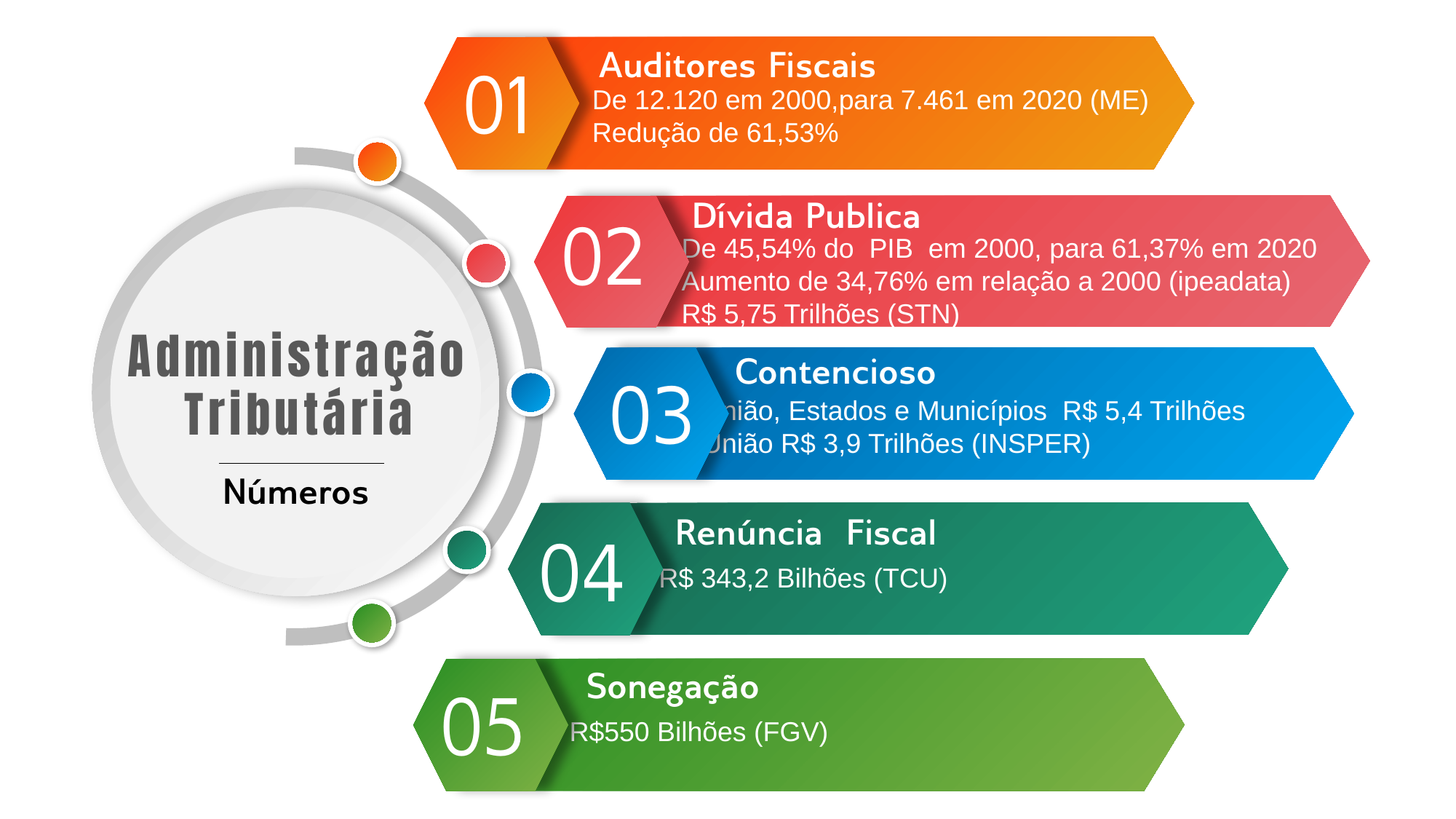

Auditores Fiscais

De 12.120 em 2000,para 7.461 em 2020 (ME)
Redução de 61,53%

01

Dívida Publica

De 45,54% do  PIB  em 2000, para 61,37% em 2020
Aumento de 34,76% em relação a 2000 (ipeadata)
R$ 5,75 Trilhões (STN)

02

Administração Tributária
Contencioso

União, Estados e Municípios  R$ 5,4 Trilhões
União R$ 3,9 Trilhões (INSPER)

03

Números

Renúncia  Fiscal
R$ 343,2 Bilhões (TCU)

04

Sonegação

R$550 Bilhões (FGV)

05